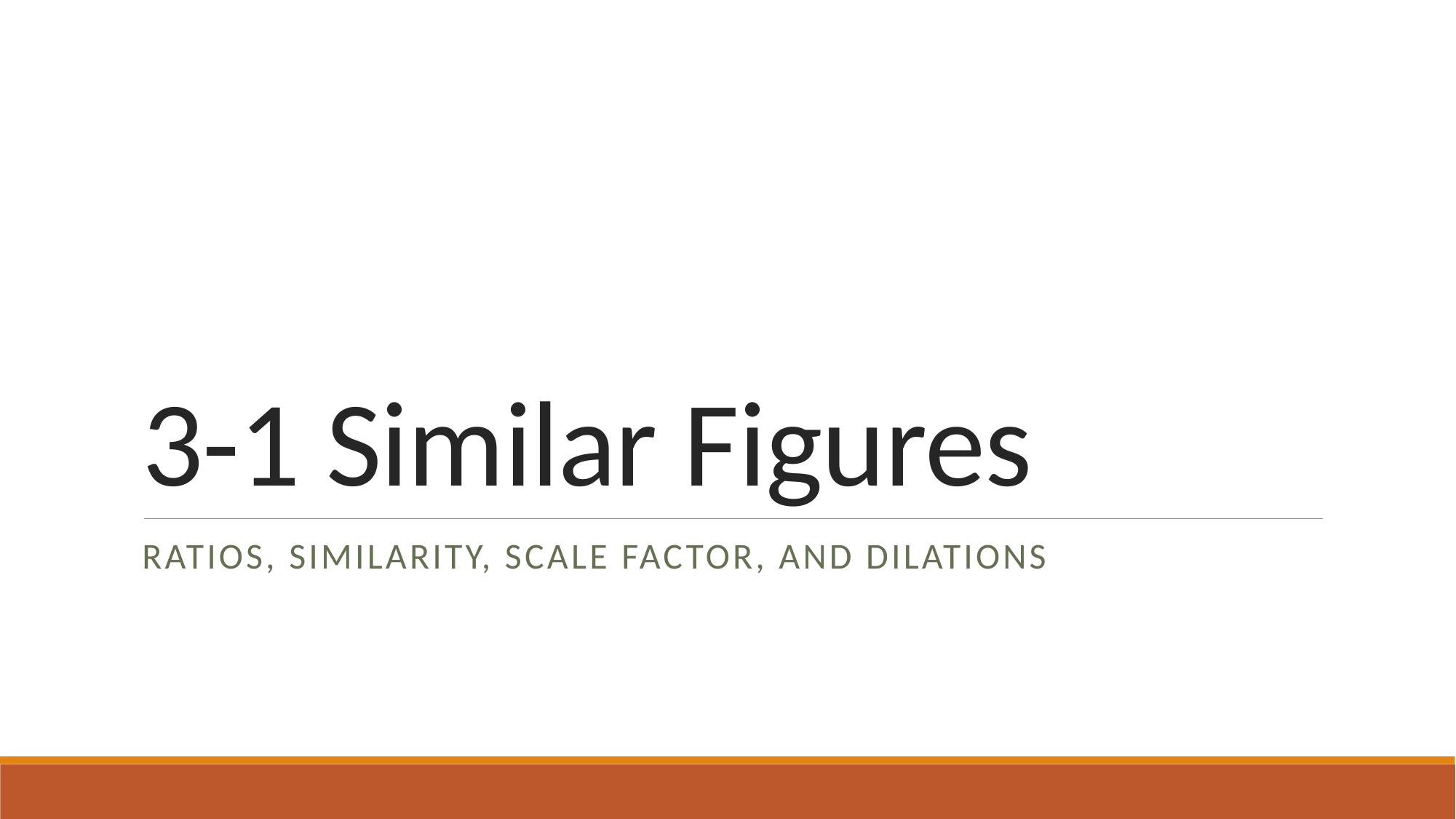

# 3-1 Similar Figures
Ratios, Similarity, scale factor, and dilations